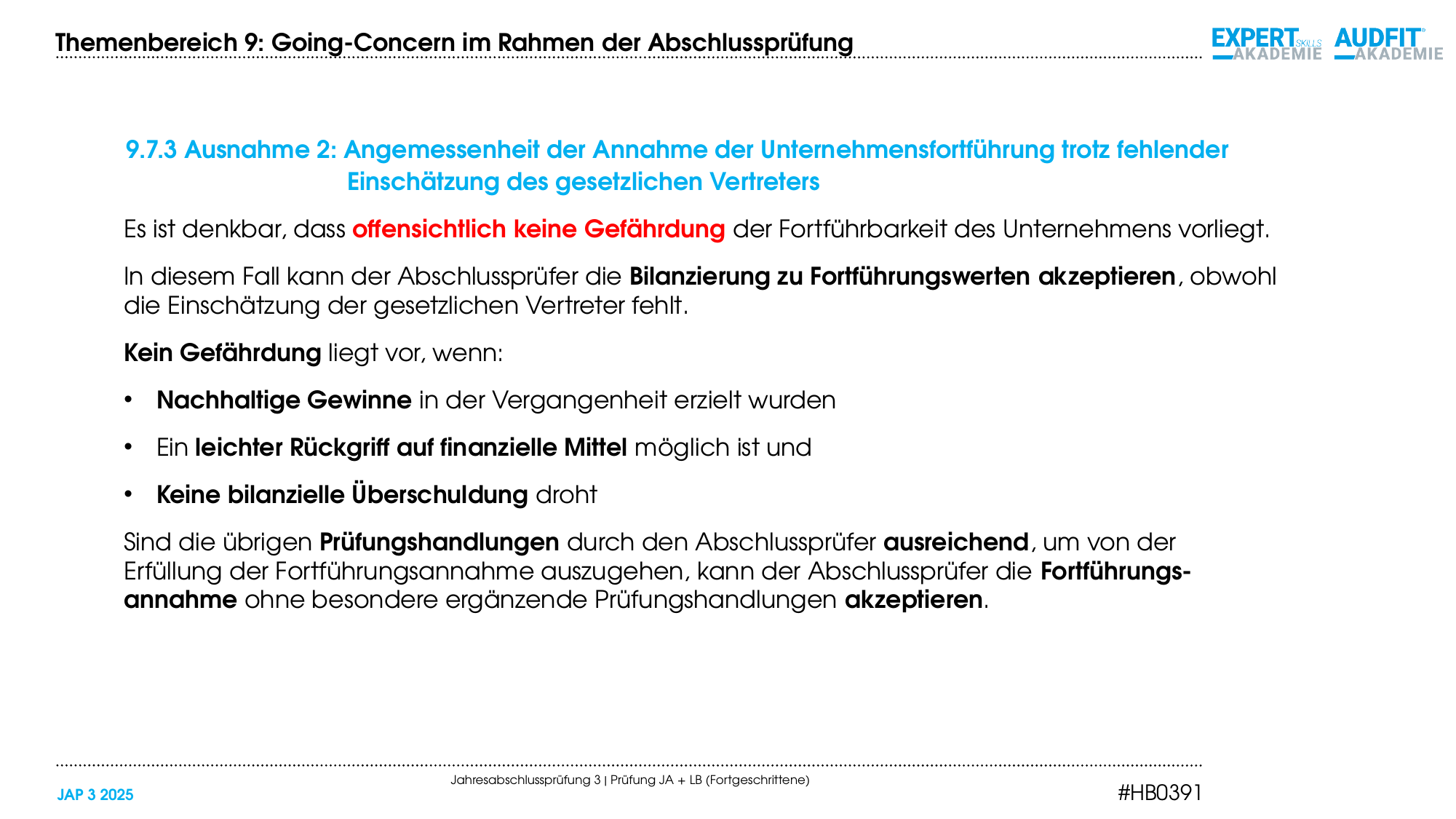

Themenbereich 9: Going-Concern im Rahmen der Abschlussprüfung
9.7.3 Ausnahme 2: Angemessenheit der Annahme der Unternehmensfortführung trotz fehlender
Einschätzung des gesetzlichen Vertreters
Es ist denkbar, dass offensichtlich keine Gefährdung der Fortführbarkeit des Unternehmens vorliegt.
In diesem Fall kann der Abschlussprüfer die Bilanzierung zu Fortführungswerten akzeptieren, obwohl
die Einschätzung der gesetzlichen Vertreter fehlt.
Kein Gefährdung liegt vor, wenn:
Nachhaltige Gewinne in der Vergangenheit erzielt wurden
Ein leichter Rückgriff auf finanzielle Mittel möglich ist und
Keine bilanzielle Überschuldung droht
Sind die übrigen Prüfungshandlungen durch den Abschlussprüfer ausreichend, um von der
Erfüllung der Fortführungsannahme auszugehen, kann der Abschlussprüfer die Fortführungs-
annahme ohne besondere ergänzende Prüfungshandlungen akzeptieren.